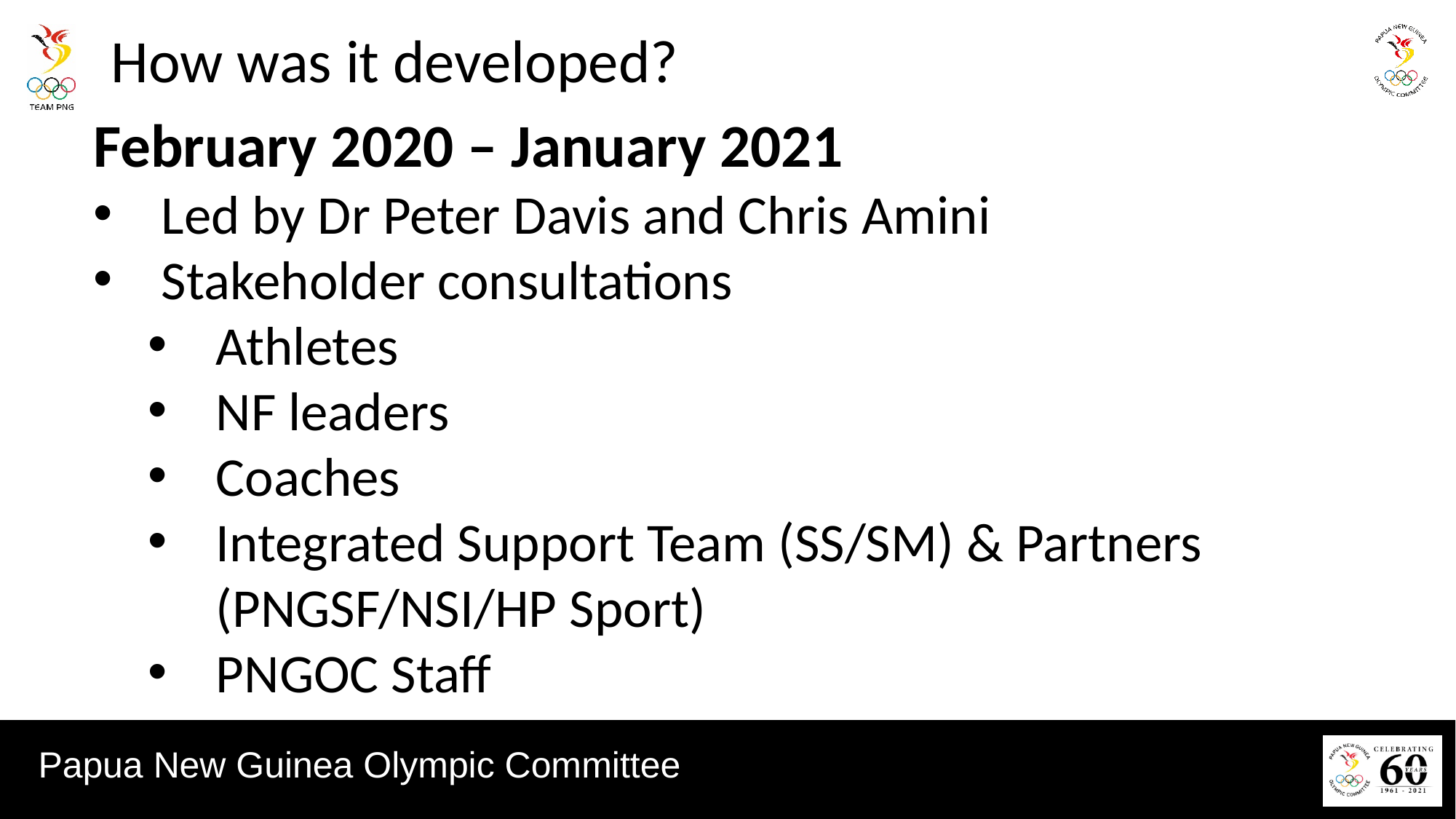

# How was it developed?
February 2020 – January 2021
Led by Dr Peter Davis and Chris Amini
Stakeholder consultations
Athletes
NF leaders
Coaches
Integrated Support Team (SS/SM) & Partners (PNGSF/NSI/HP Sport)
PNGOC Staff